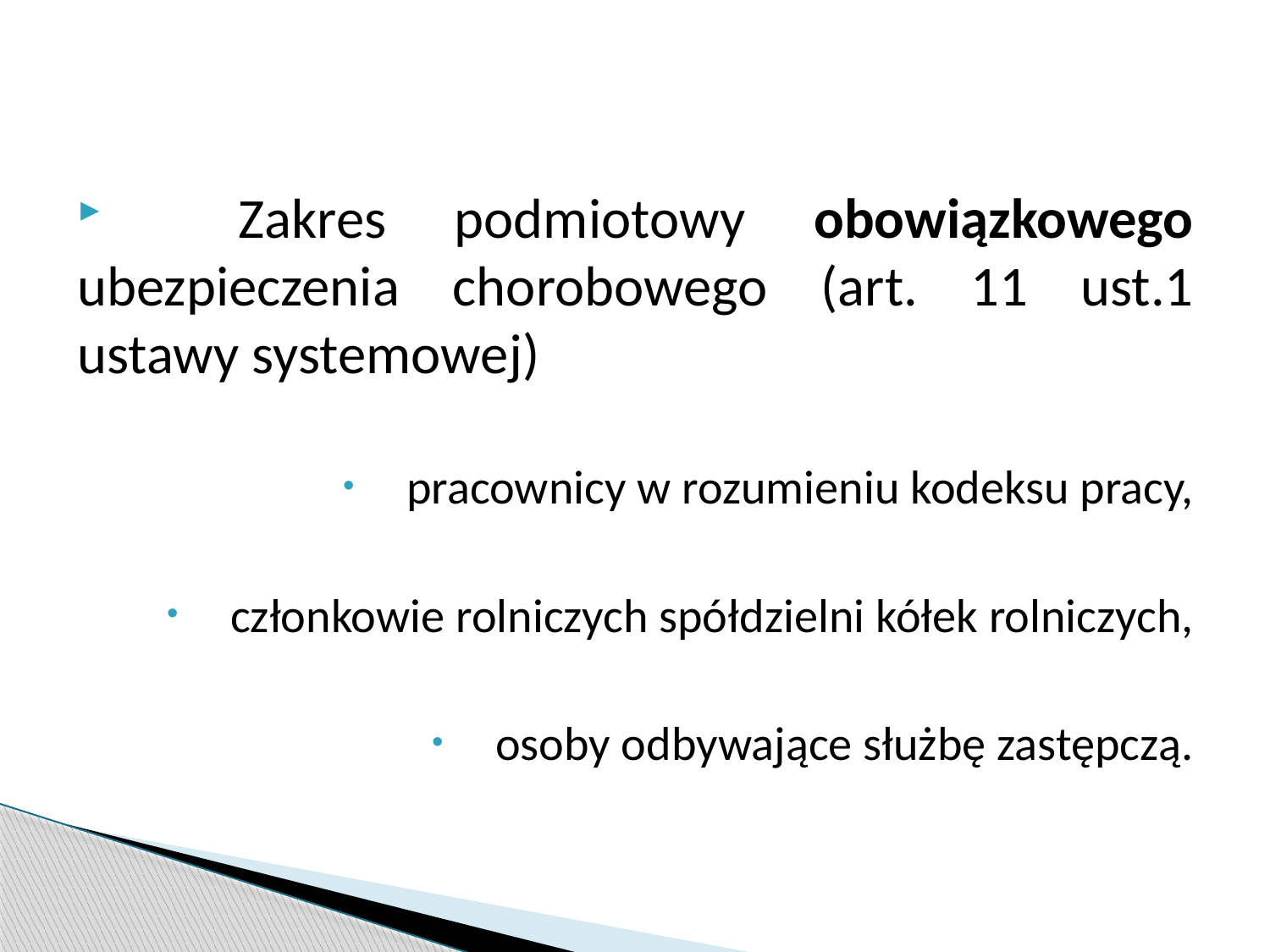

Zakres podmiotowy obowiązkowego ubezpieczenia chorobowego (art. 11 ust.1 ustawy systemowej)

pracownicy w rozumieniu kodeksu pracy,

członkowie rolniczych spółdzielni kółek rolniczych,

osoby odbywające służbę zastępczą.